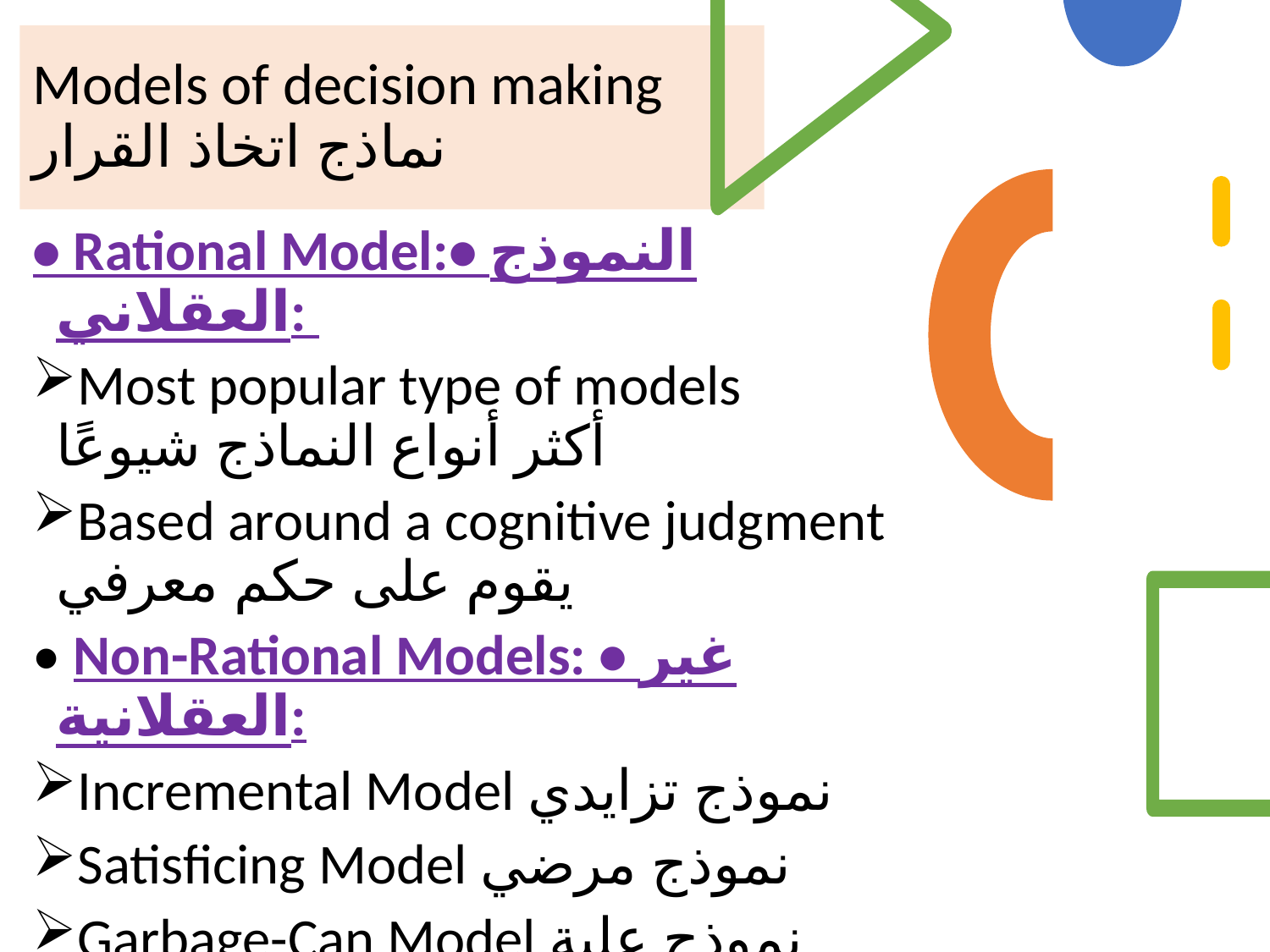

# Models of decision making نماذج اتخاذ القرار

• Rational Model:• النموذج العقلاني:
Most popular type of models
أكثر أنواع النماذج شيوعًا
Based around a cognitive judgment يقوم على حكم معرفي
• Non-Rational Models: • غير العقلانية:
Incremental Model نموذج تزايدي
Satisficing Model نموذج مرضي
Garbage-Can Model نموذج علبة القمامة